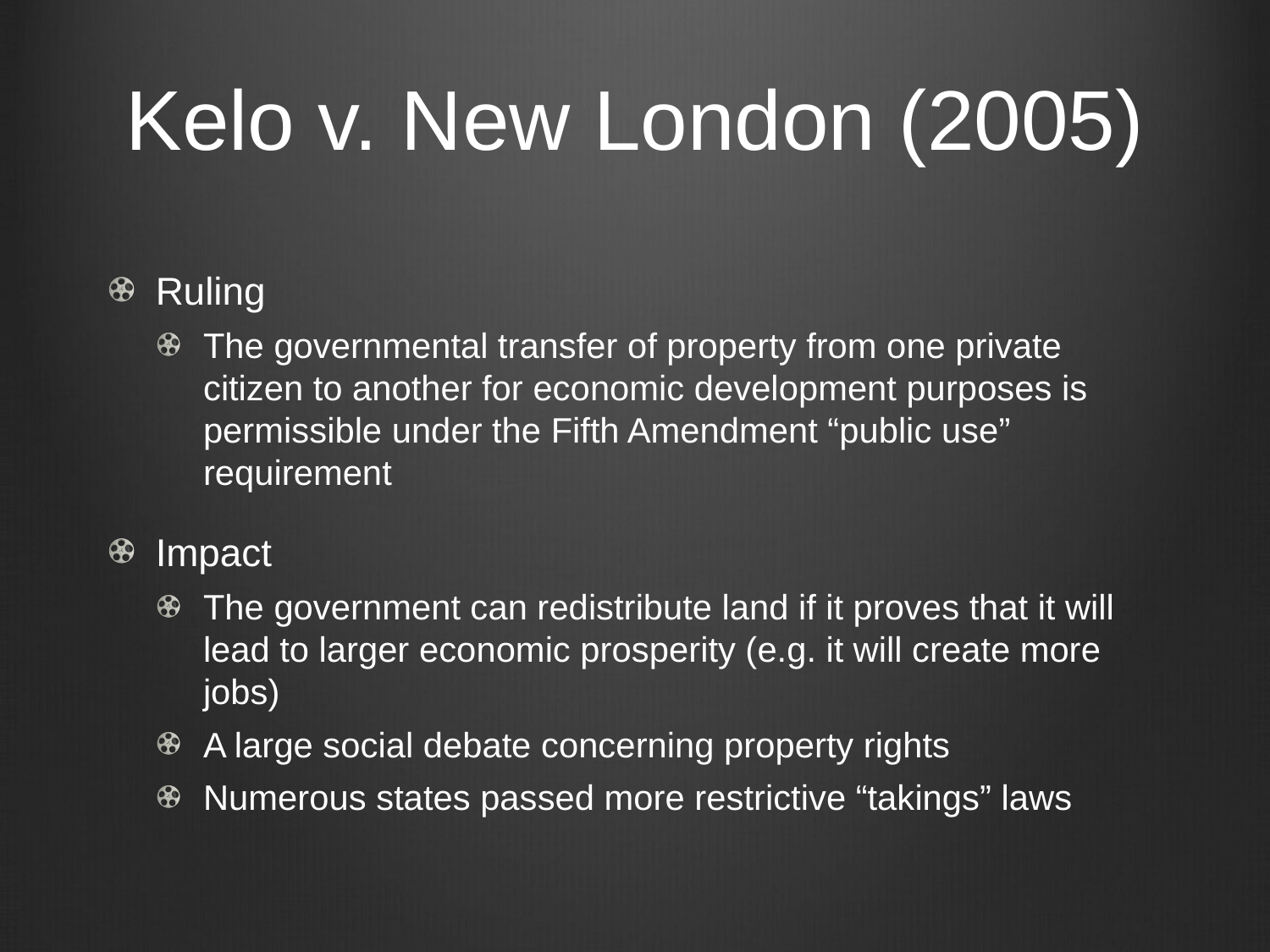

# Kelo v. New London (2005)
Ruling
The governmental transfer of property from one private citizen to another for economic development purposes is permissible under the Fifth Amendment “public use” requirement
Impact
The government can redistribute land if it proves that it will lead to larger economic prosperity (e.g. it will create more jobs)
A large social debate concerning property rights
Numerous states passed more restrictive “takings” laws